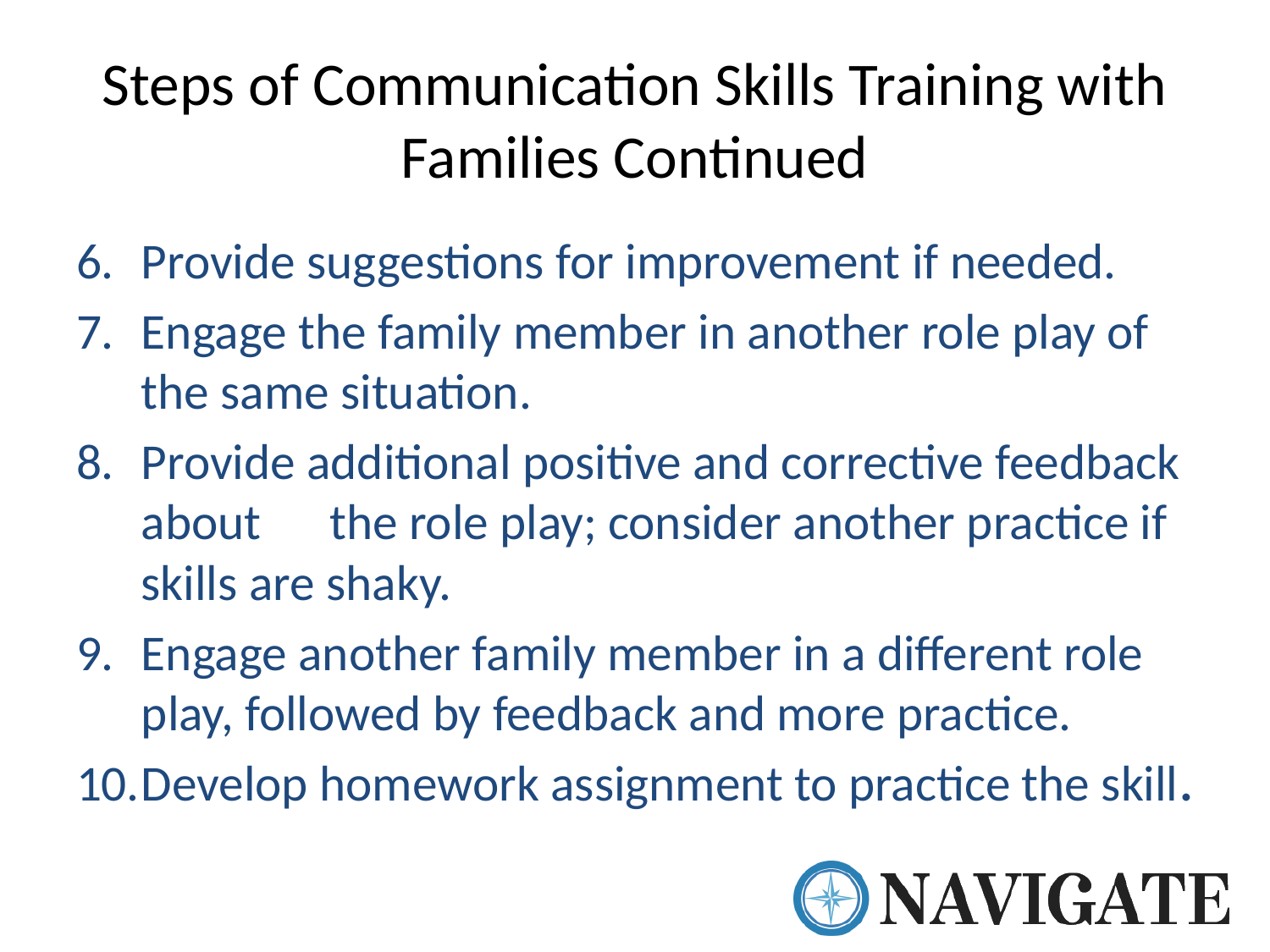

# Steps of Communication Skills Training with Families Continued
Provide suggestions for improvement if needed.
Engage the family member in another role play of the same situation.
Provide additional positive and corrective feedback about      the role play; consider another practice if skills are shaky.
Engage another family member in a different role play, followed by feedback and more practice.
Develop homework assignment to practice the skill.